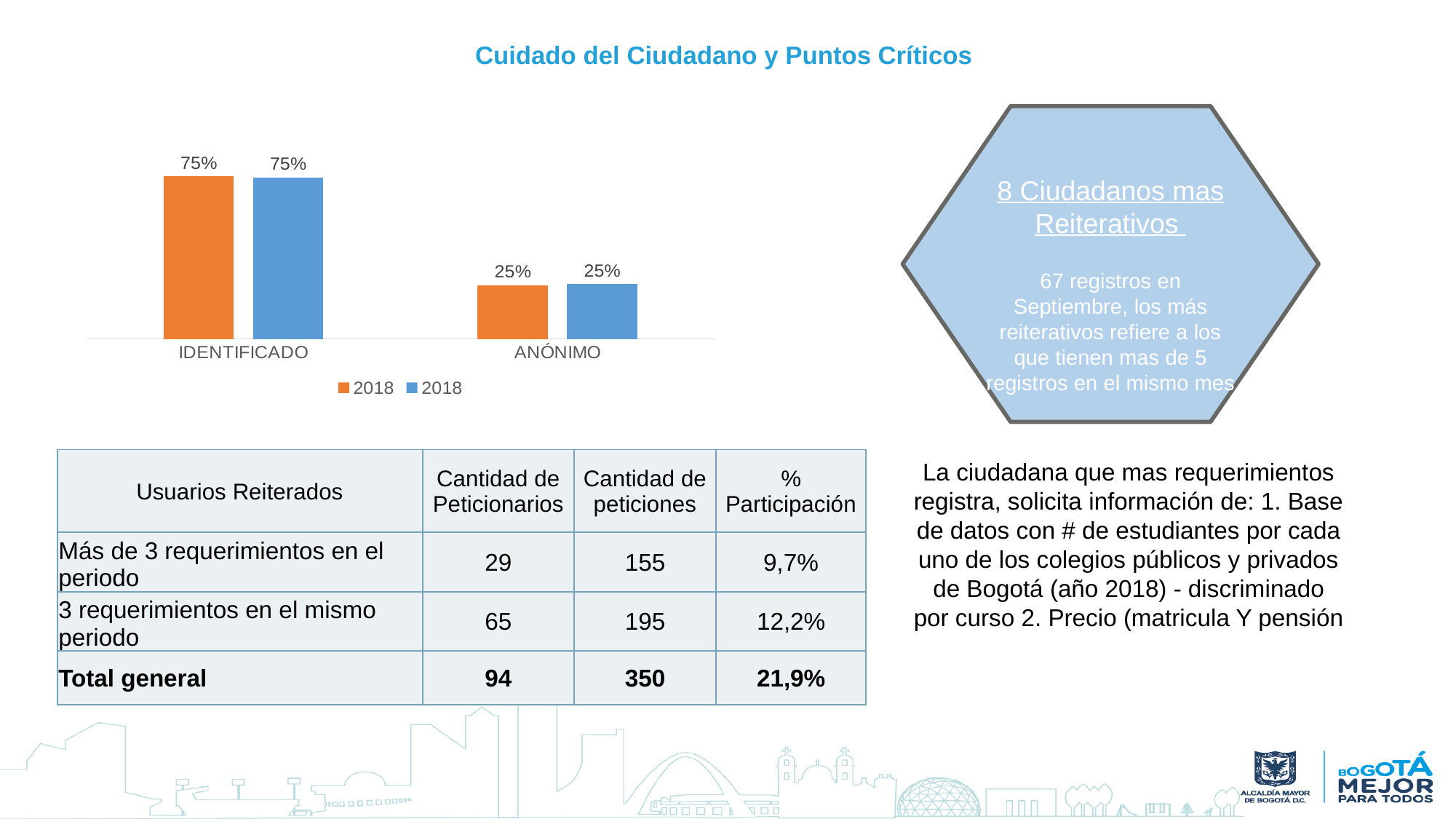

# Cuidado del Ciudadano y Puntos Críticos

8 Ciudadanos mas Reiterativos

67 registros en Septiembre, los más reiterativos refiere a los que tienen mas de 5 registros en el mismo mes

### Chart

| Category | 2018 | 2018 |
|---|---|---|
| IDENTIFICADO | 0.7518427518427518 | 0.7460815047021944 |
| ANÓNIMO | 0.24815724815724816 | 0.25391849529780564 |
| Usuarios Reiterados | Cantidad de Peticionarios | Cantidad de peticiones | % Participación |
| --- | --- | --- | --- |
| Más de 3 requerimientos en el periodo | 29 | 155 | 9,7% |
| 3 requerimientos en el mismo periodo | 65 | 195 | 12,2% |
| Total general | 94 | 350 | 21,9% |
La ciudadana que mas requerimientos registra, solicita información de: 1. Base de datos con # de estudiantes por cada uno de los colegios públicos y privados de Bogotá (año 2018) - discriminado por curso 2. Precio (matricula Y pensión